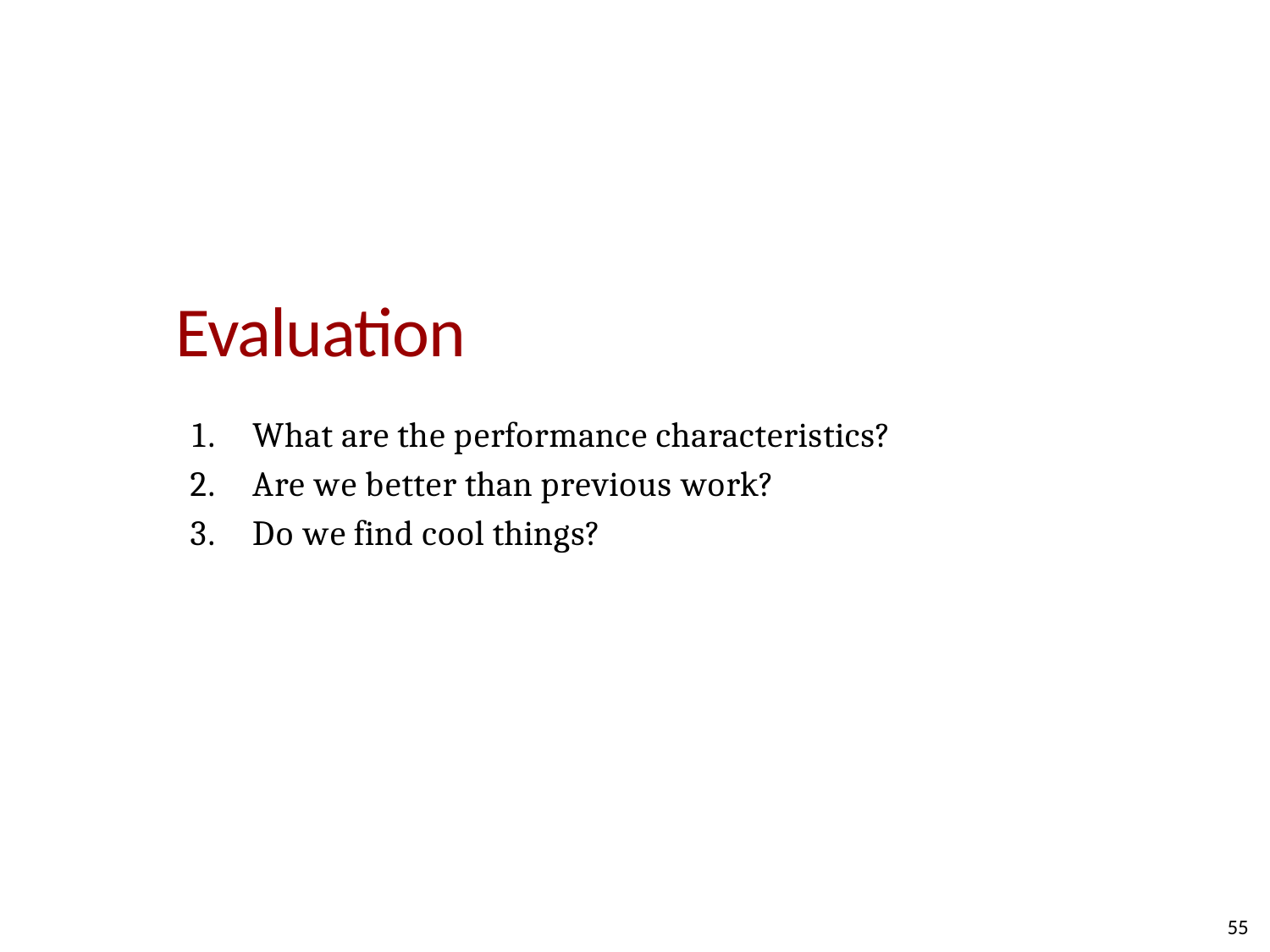

# Evaluation
What are the performance characteristics?
Are we better than previous work?
Do we find cool things?
55